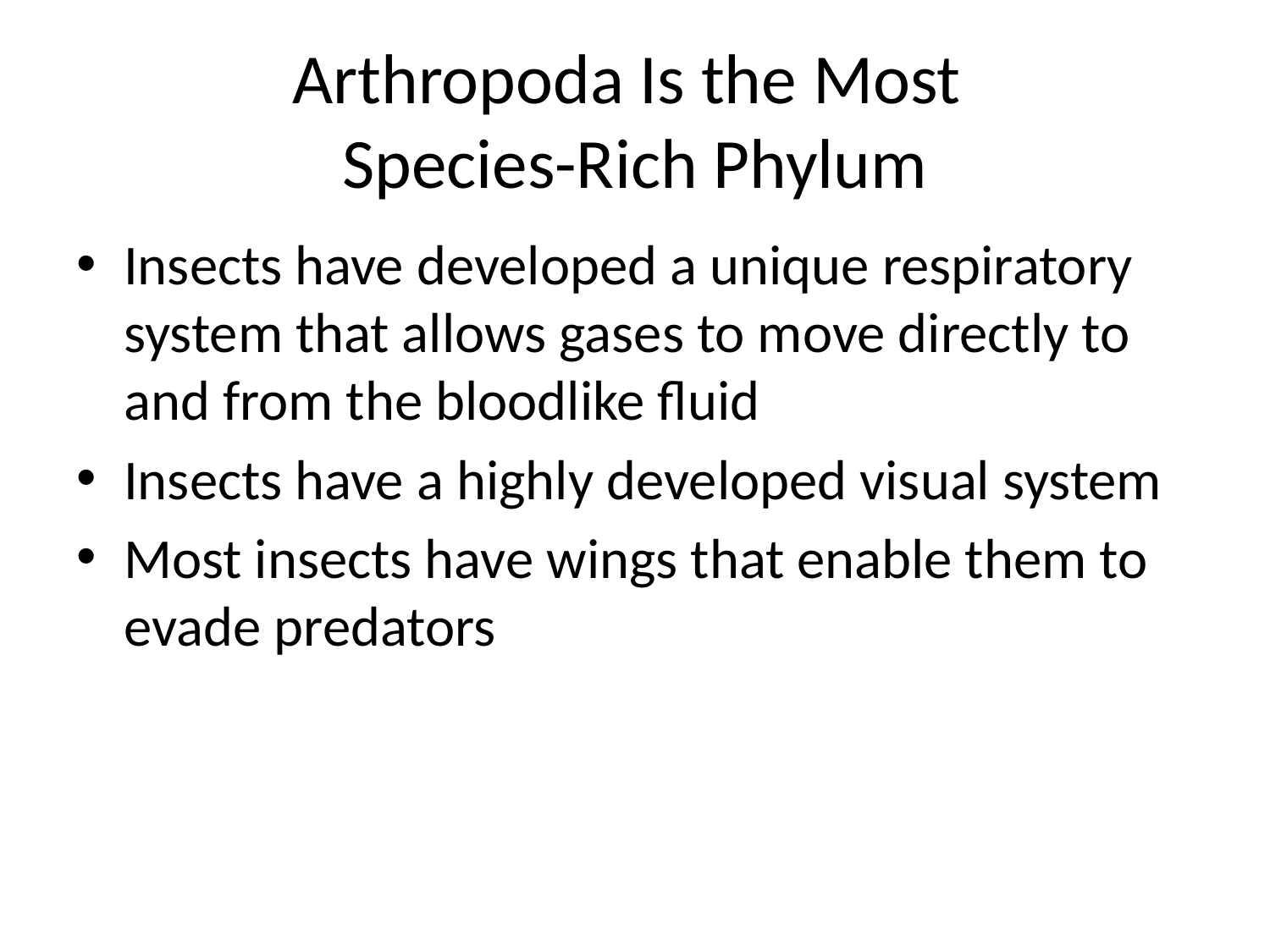

# Arthropoda Is the Most Species-Rich Phylum
Insects have developed a unique respiratory system that allows gases to move directly to and from the bloodlike fluid
Insects have a highly developed visual system
Most insects have wings that enable them to evade predators